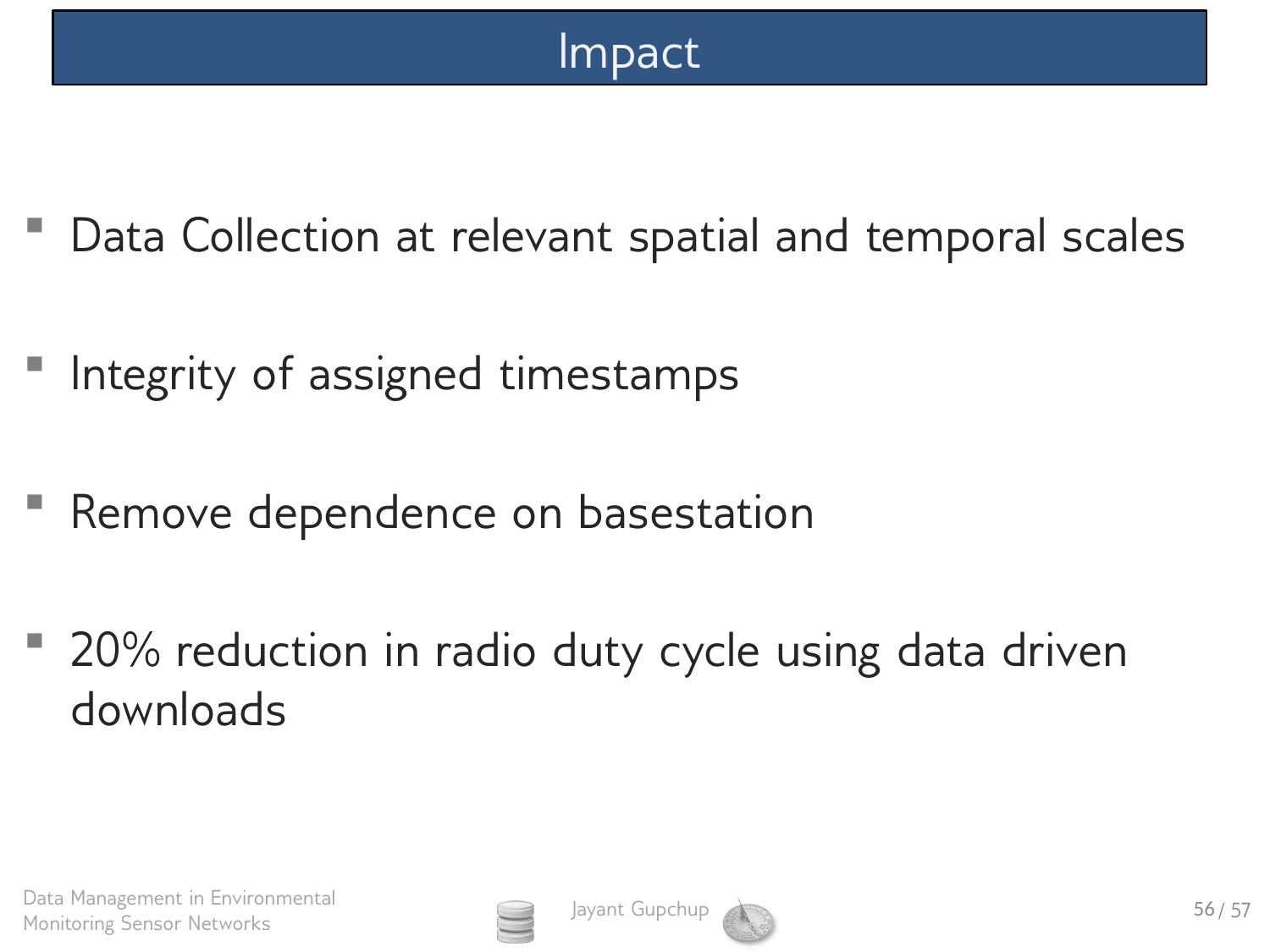

# Impact

Data Collection at relevant spatial and temporal scales

Integrity of assigned timestamps

Remove dependence on basestation

20% reduction in radio duty cycle using data driven downloads
56